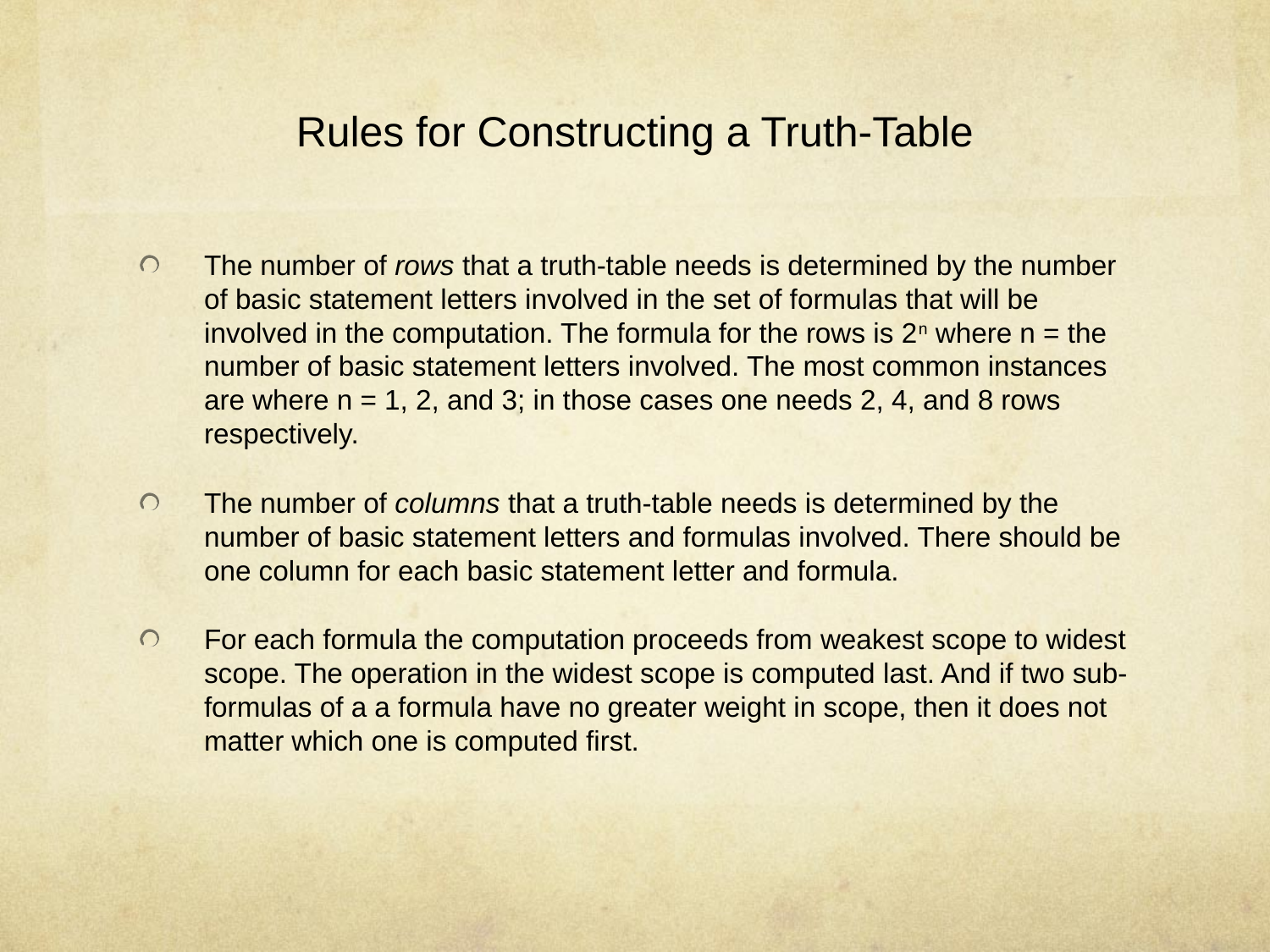

# Rules for Constructing a Truth-Table
The number of rows that a truth-table needs is determined by the number of basic statement letters involved in the set of formulas that will be involved in the computation. The formula for the rows is 2n where n = the number of basic statement letters involved. The most common instances are where n = 1, 2, and 3; in those cases one needs 2, 4, and 8 rows respectively.
The number of columns that a truth-table needs is determined by the number of basic statement letters and formulas involved. There should be one column for each basic statement letter and formula.
For each formula the computation proceeds from weakest scope to widest scope. The operation in the widest scope is computed last. And if two sub-formulas of a a formula have no greater weight in scope, then it does not matter which one is computed first.